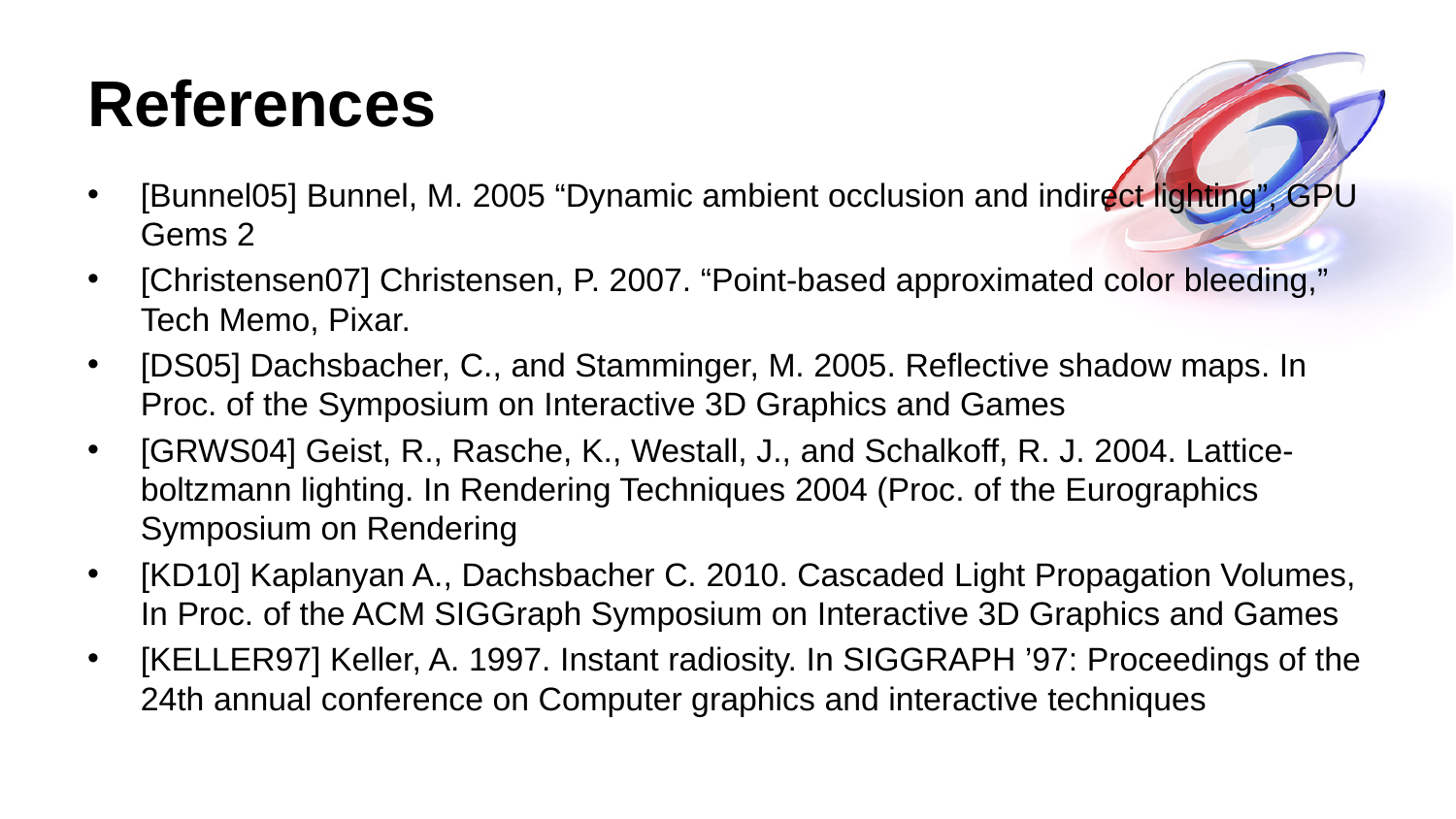

# References
[Bunnel05] Bunnel, M. 2005 “Dynamic ambient occlusion and indirect lighting”, GPU Gems 2
[Christensen07] Christensen, P. 2007. “Point-based approximated color bleeding,” Tech Memo, Pixar.
[DS05] Dachsbacher, C., and Stamminger, M. 2005. Reflective shadow maps. In Proc. of the Symposium on Interactive 3D Graphics and Games
[GRWS04] Geist, R., Rasche, K., Westall, J., and Schalkoff, R. J. 2004. Lattice-boltzmann lighting. In Rendering Techniques 2004 (Proc. of the Eurographics Symposium on Rendering
[KD10] Kaplanyan A., Dachsbacher C. 2010. Cascaded Light Propagation Volumes, In Proc. of the ACM SIGGraph Symposium on Interactive 3D Graphics and Games
[KELLER97] Keller, A. 1997. Instant radiosity. In SIGGRAPH ’97: Proceedings of the 24th annual conference on Computer graphics and interactive techniques